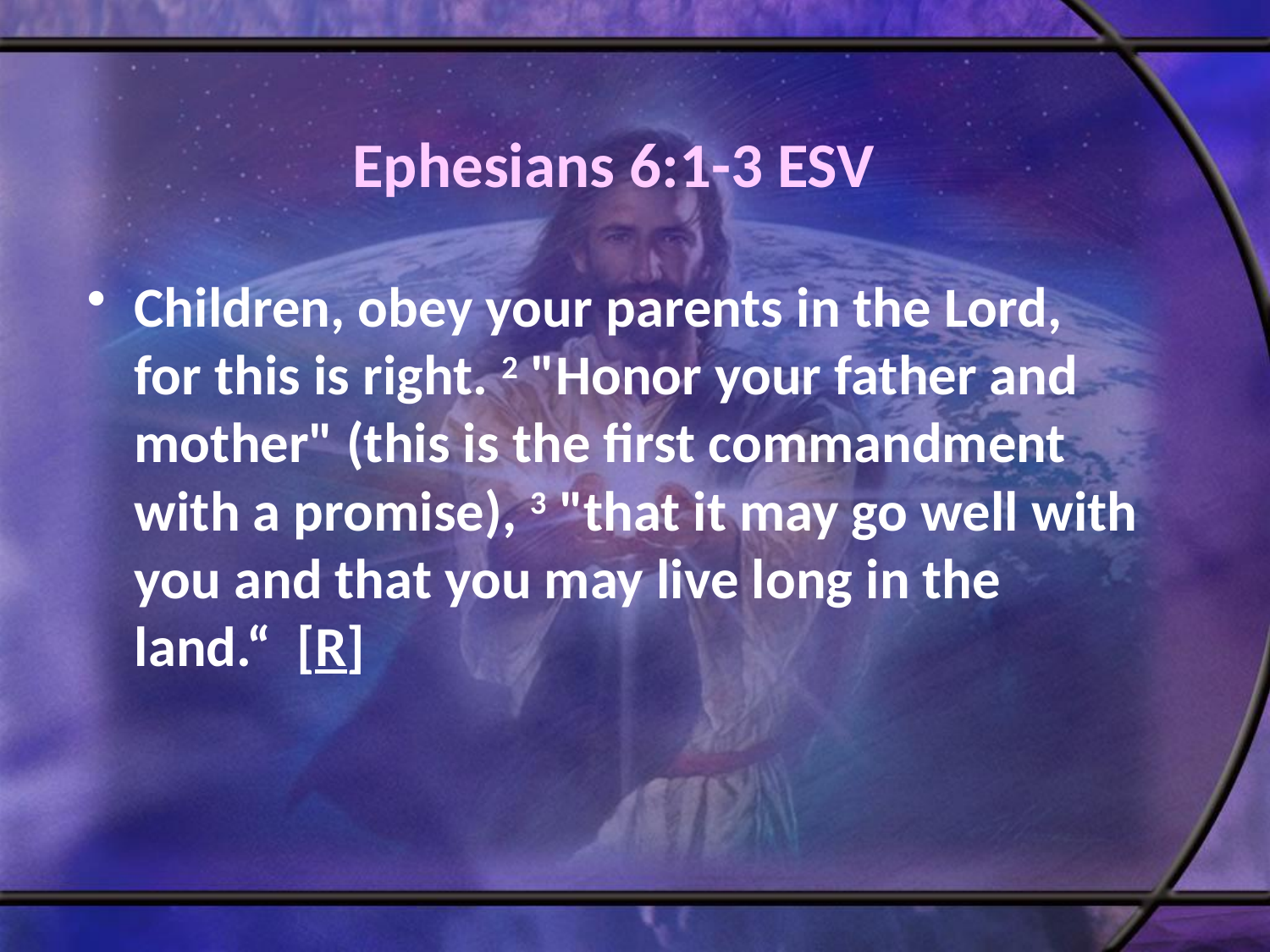

# Ephesians 6:1-3 ESV
Children, obey your parents in the Lord, for this is right. 2 "Honor your father and mother" (this is the first commandment with a promise), 3 "that it may go well with you and that you may live long in the land.“  [R]